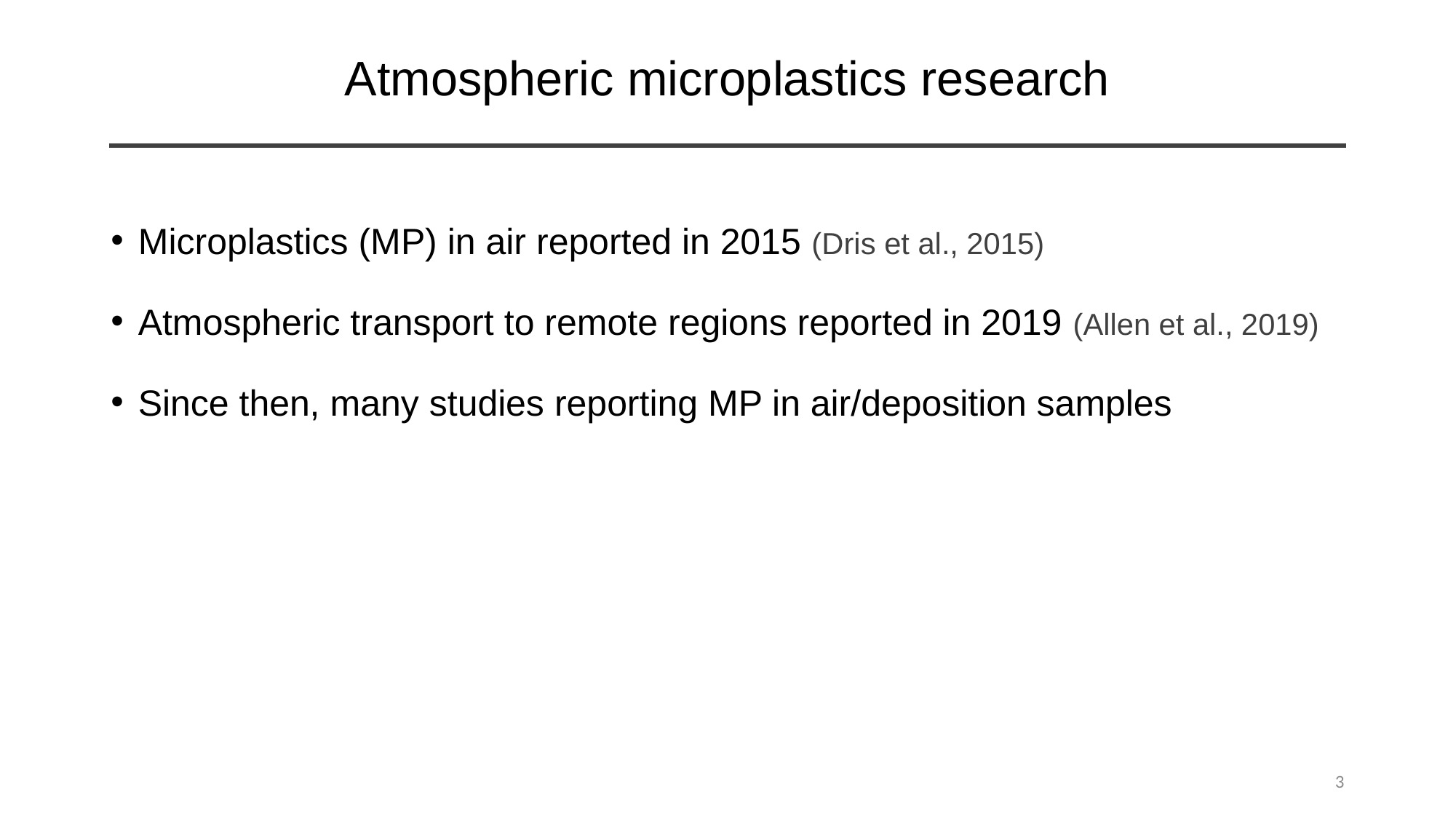

# Atmospheric microplastics research
Microplastics (MP) in air reported in 2015 (Dris et al., 2015)
Atmospheric transport to remote regions reported in 2019 (Allen et al., 2019)
Since then, many studies reporting MP in air/deposition samples

3